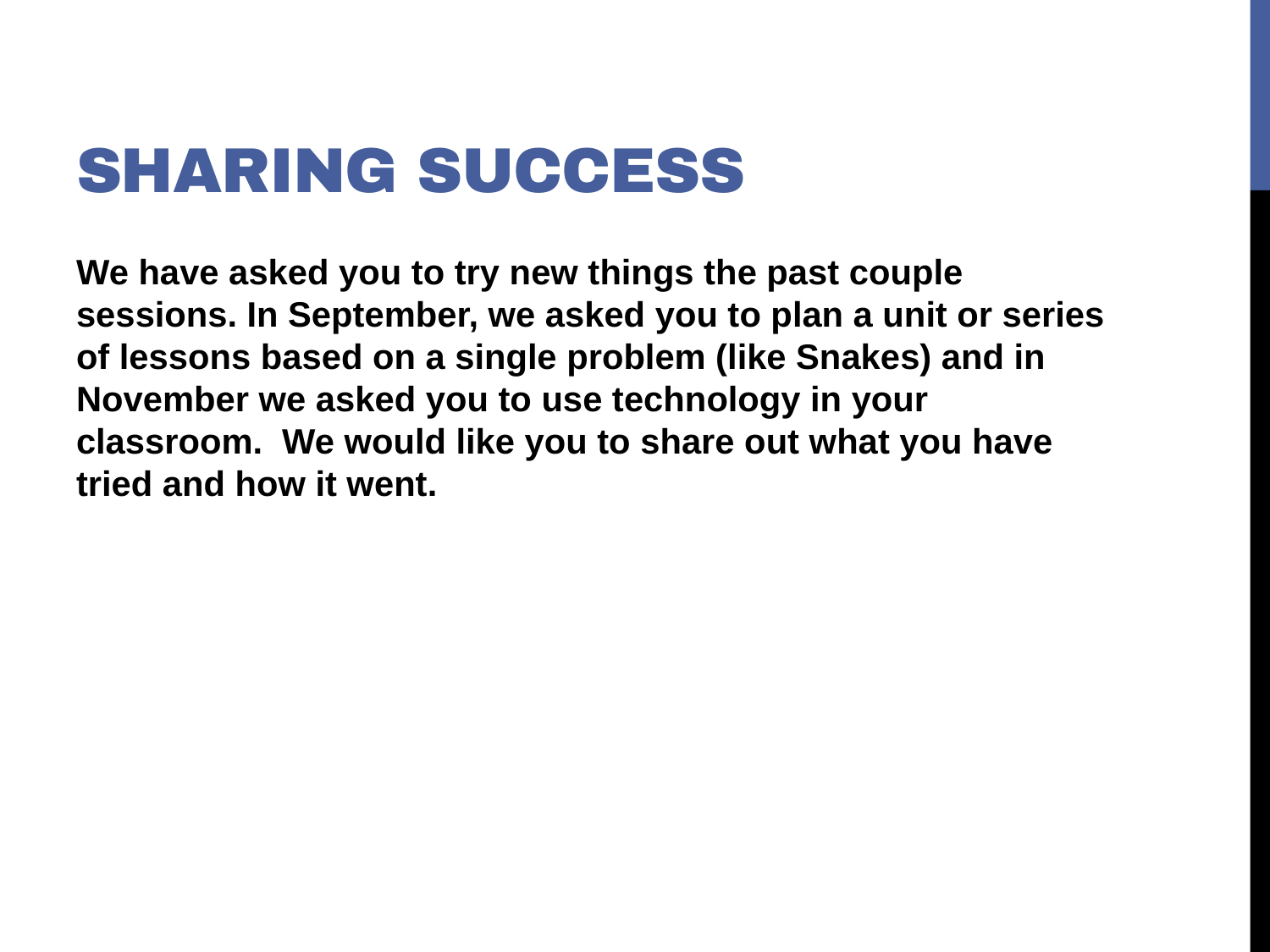

# Sharing Success
We have asked you to try new things the past couple sessions. In September, we asked you to plan a unit or series of lessons based on a single problem (like Snakes) and in November we asked you to use technology in your classroom.  We would like you to share out what you have tried and how it went.